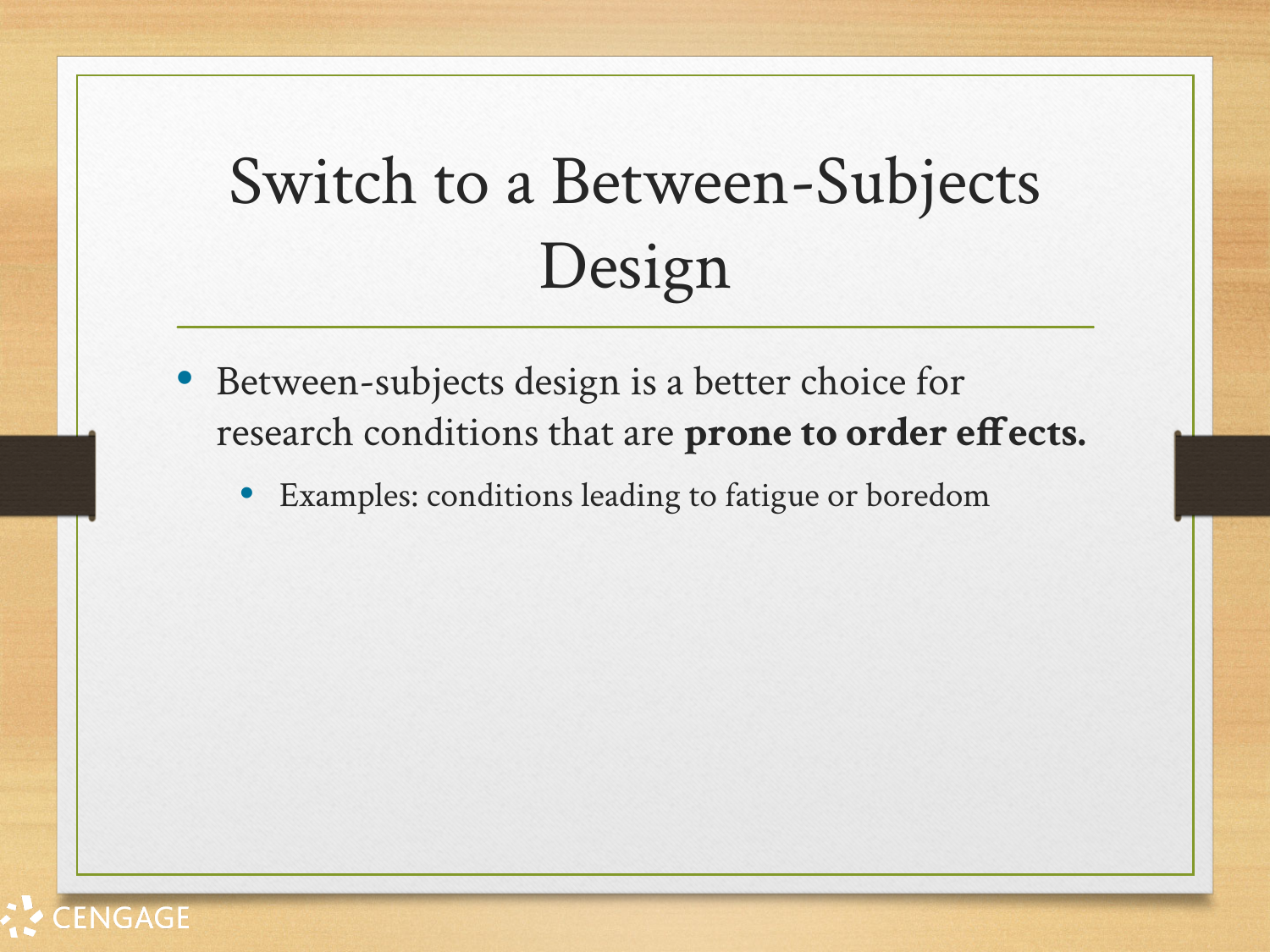

# Switch to a Between-Subjects Design
Between-subjects design is a better choice for research conditions that are prone to order effects.
Examples: conditions leading to fatigue or boredom